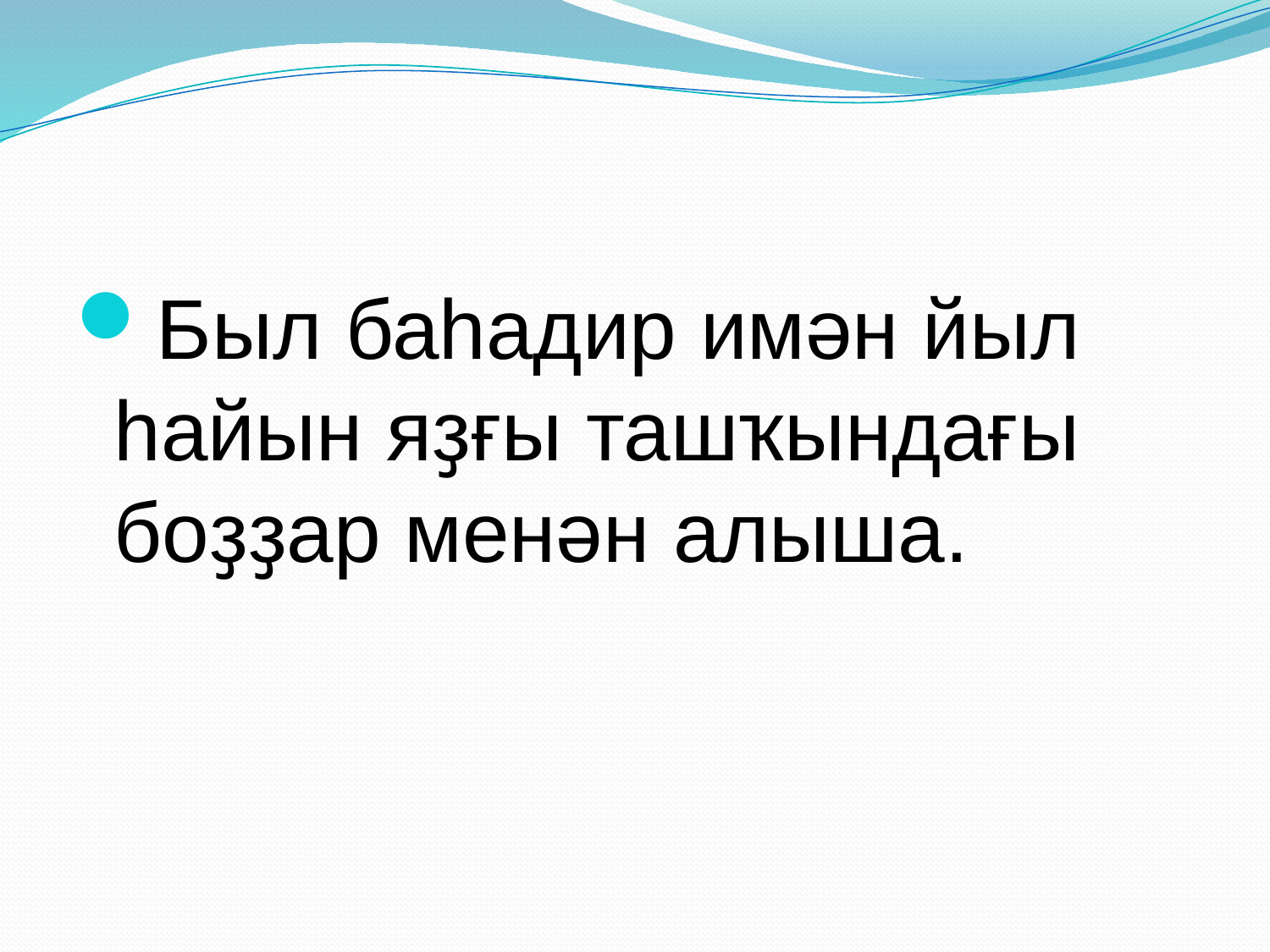

#
Был баһадир имән йыл һайын яҙғы ташҡындағы боҙҙар менән алыша.